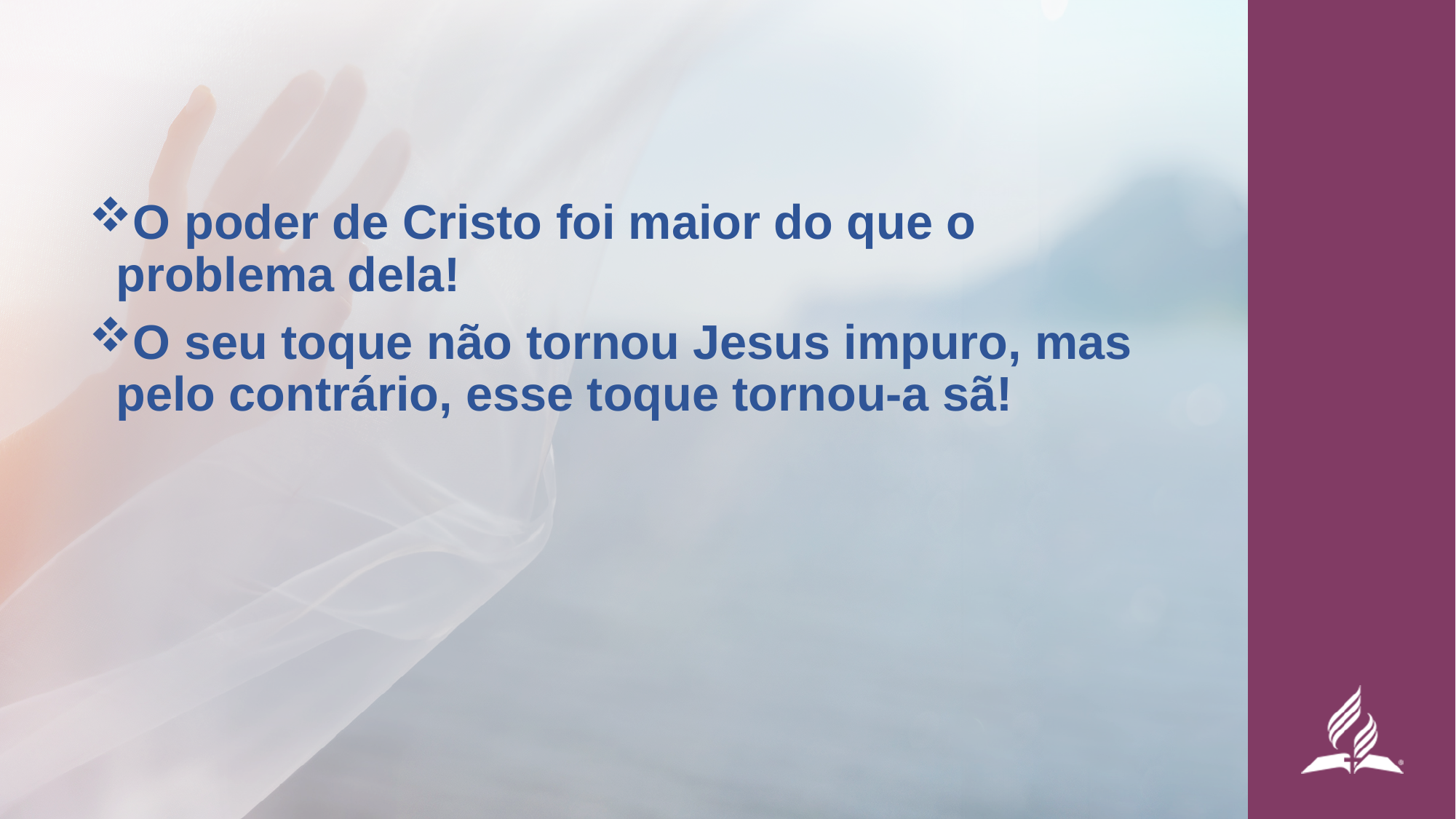

O poder de Cristo foi maior do que o problema dela!
O seu toque não tornou Jesus impuro, mas pelo contrário, esse toque tornou-a sã!